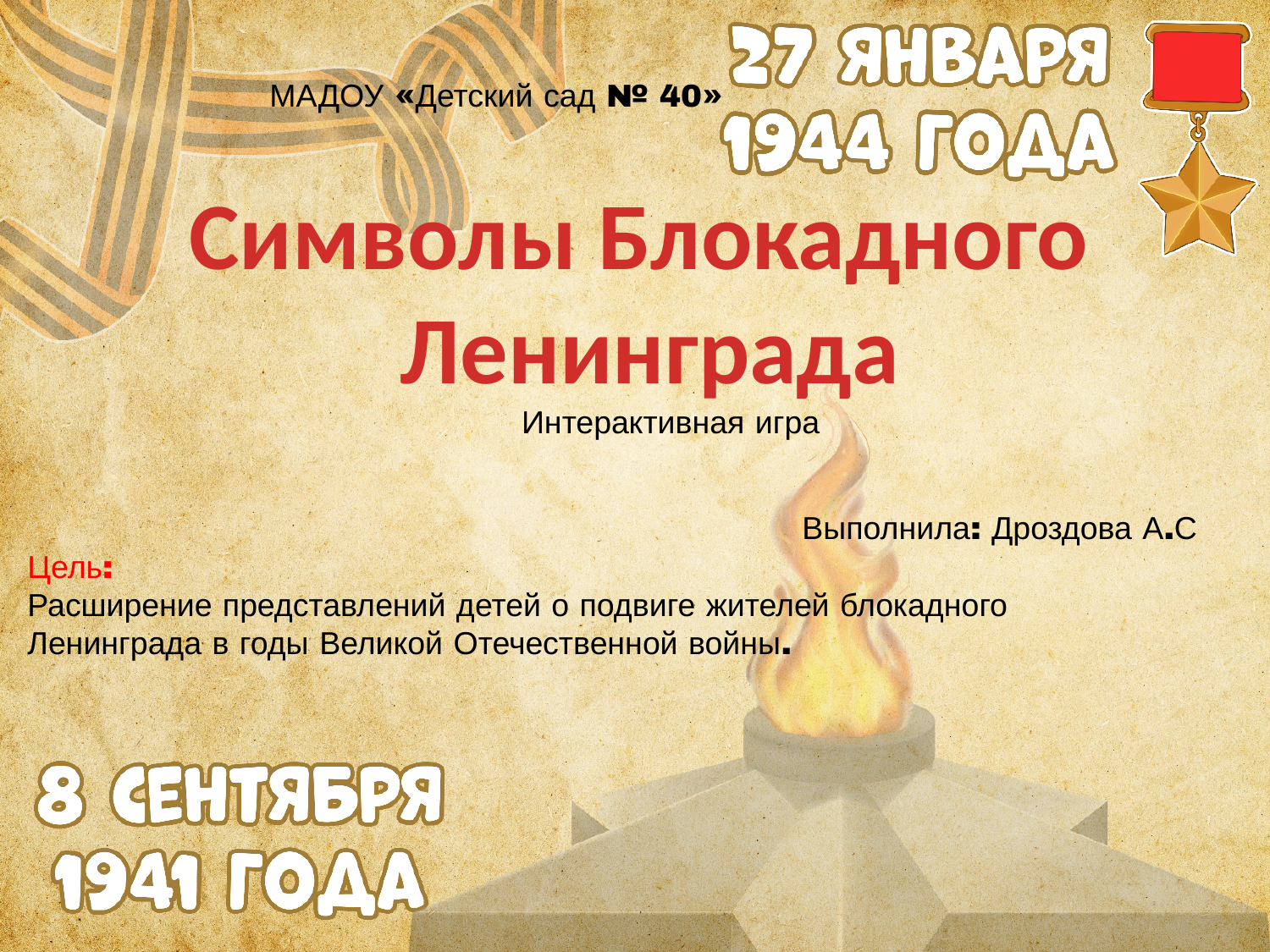

МАДОУ «Детский сад № 40»
Символы Блокадного
Ленинграда

Интерактивная игра
Выполнила: Дроздова А.С
Цель:
Расширение представлений детей о подвиге жителей блокадного Ленинграда в годы Великой Отечественной войны.